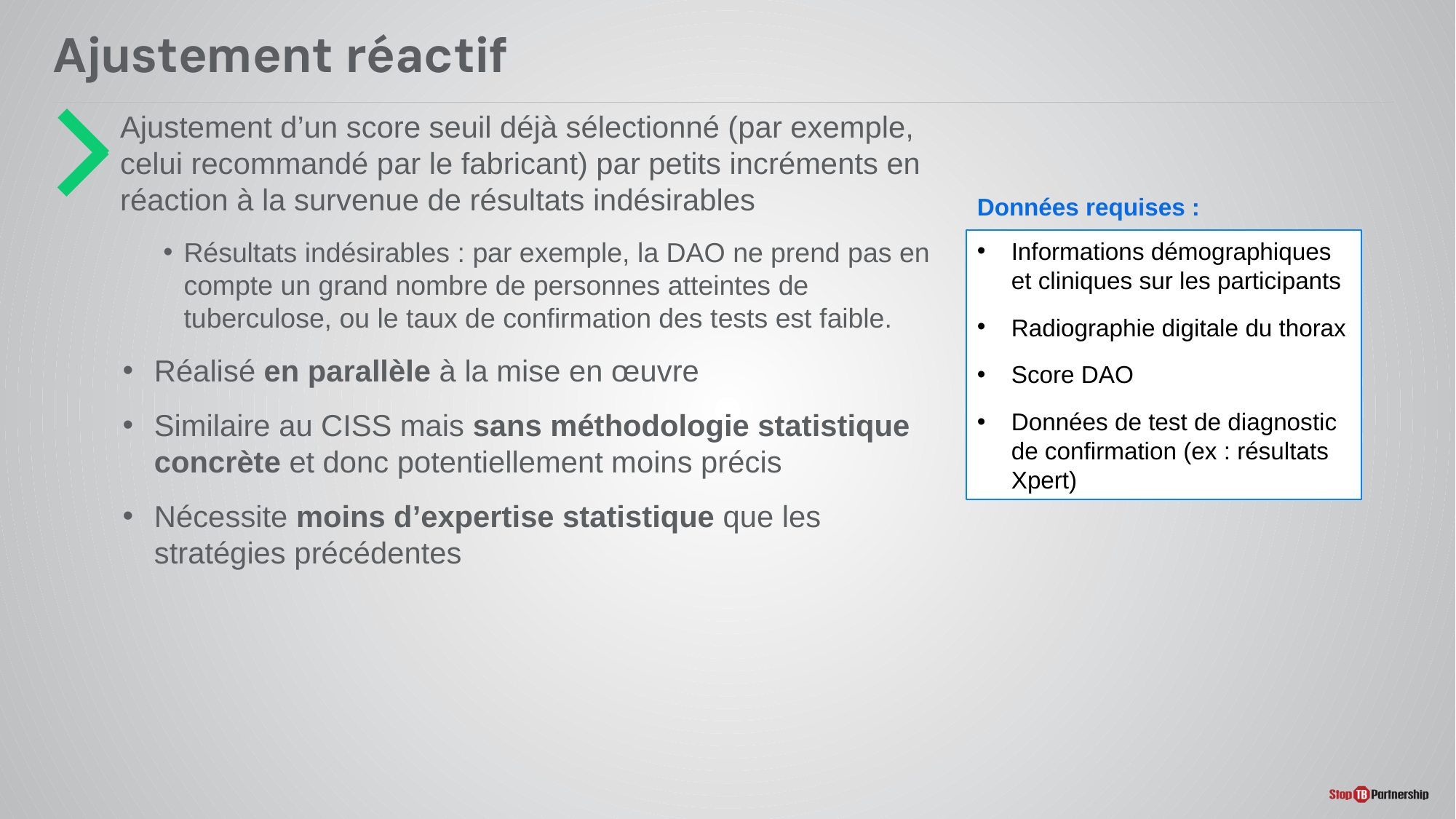

# Ajustement réactif
Ajustement d’un score seuil déjà sélectionné (par exemple, celui recommandé par le fabricant) par petits incréments en réaction à la survenue de résultats indésirables
Résultats indésirables : par exemple, la DAO ne prend pas en compte un grand nombre de personnes atteintes de tuberculose, ou le taux de confirmation des tests est faible.
Réalisé en parallèle à la mise en œuvre
Similaire au CISS mais sans méthodologie statistique concrète et donc potentiellement moins précis
Nécessite moins d’expertise statistique que les stratégies précédentes

Données requises :
Informations démographiques et cliniques sur les participants
Radiographie digitale du thorax
Score DAO
Données de test de diagnostic de confirmation (ex : résultats Xpert)